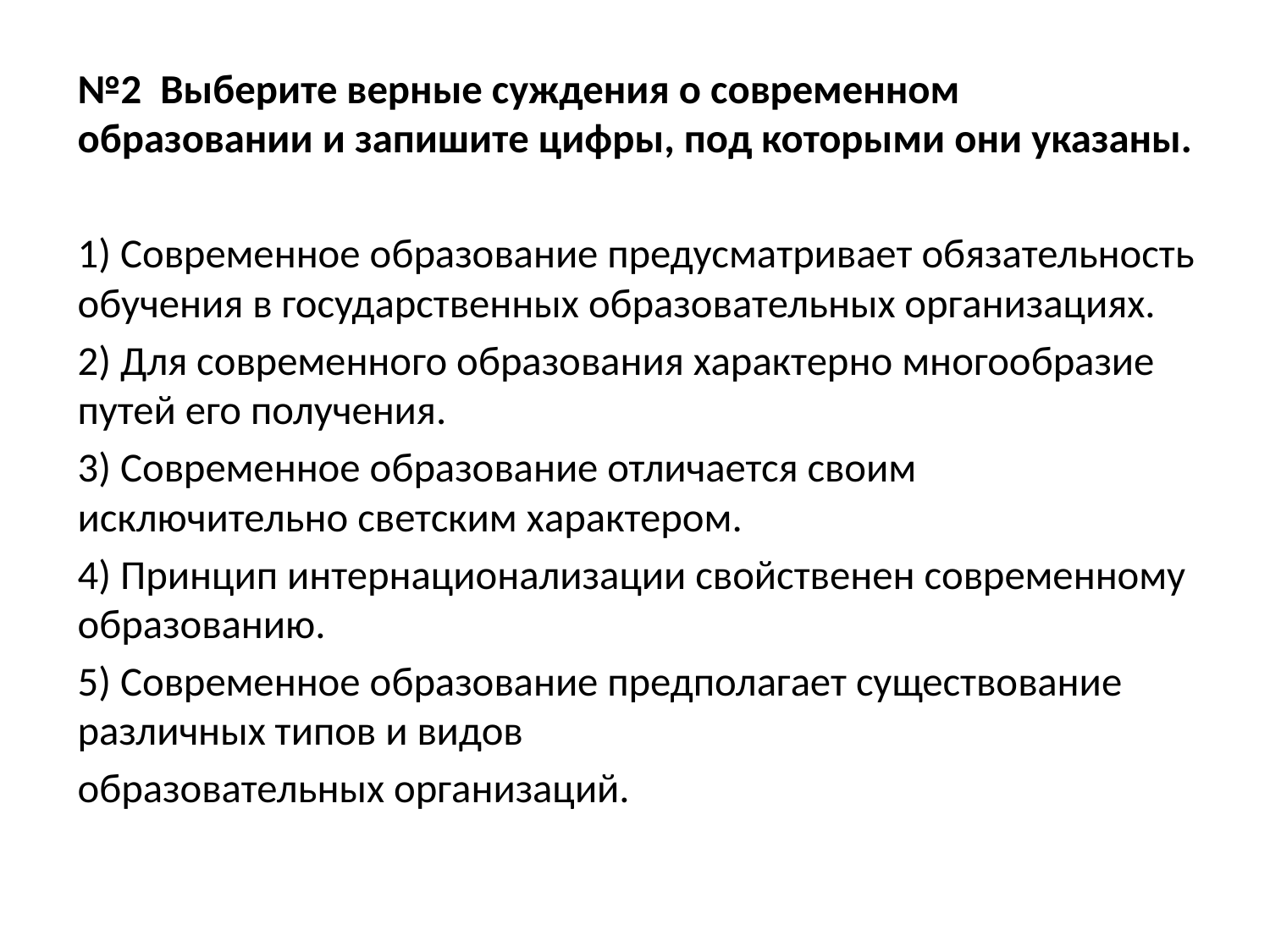

№2  Выберите верные суждения о современном образовании и запишите цифры, под которыми они указаны.

1) Современное образование предусматривает обязательность обучения в государственных образовательных организациях.
2) Для современного образования характерно многообразие путей его получения.
3) Современное образование отличается своим исключительно светским характером.
4) Принцип интернационализации свойственен современному образованию.
5) Современное образование предполагает существование различных типов и видов
образовательных организаций.